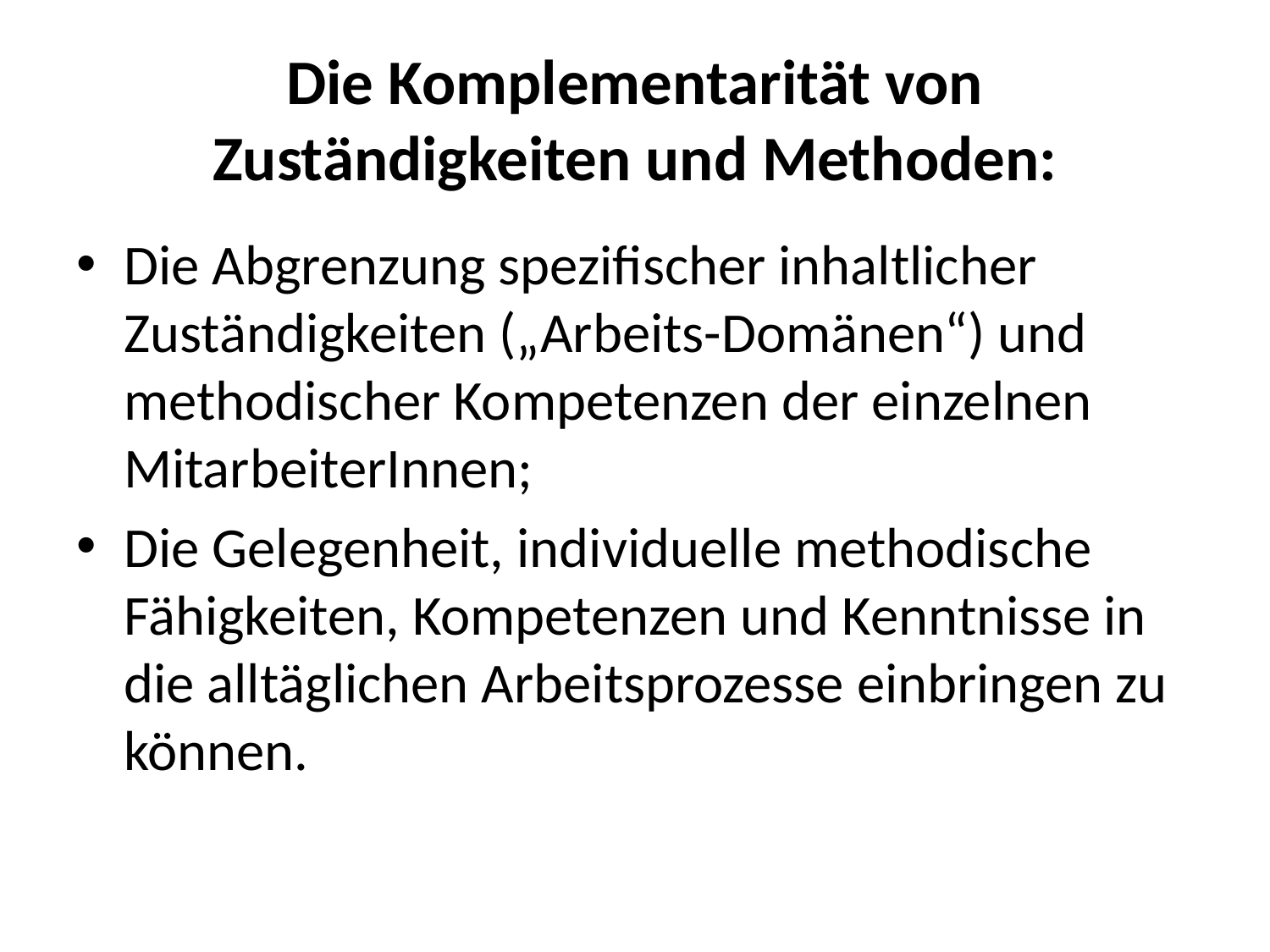

# Die Komplementarität von Zuständigkeiten und Methoden:
Die Abgrenzung spezifischer inhaltlicher Zuständigkeiten („Arbeits-Domänen“) und methodischer Kompetenzen der einzelnen MitarbeiterInnen;
Die Gelegenheit, individuelle methodische Fähigkeiten, Kompetenzen und Kenntnisse in die alltäglichen Arbeitsprozesse einbringen zu können.